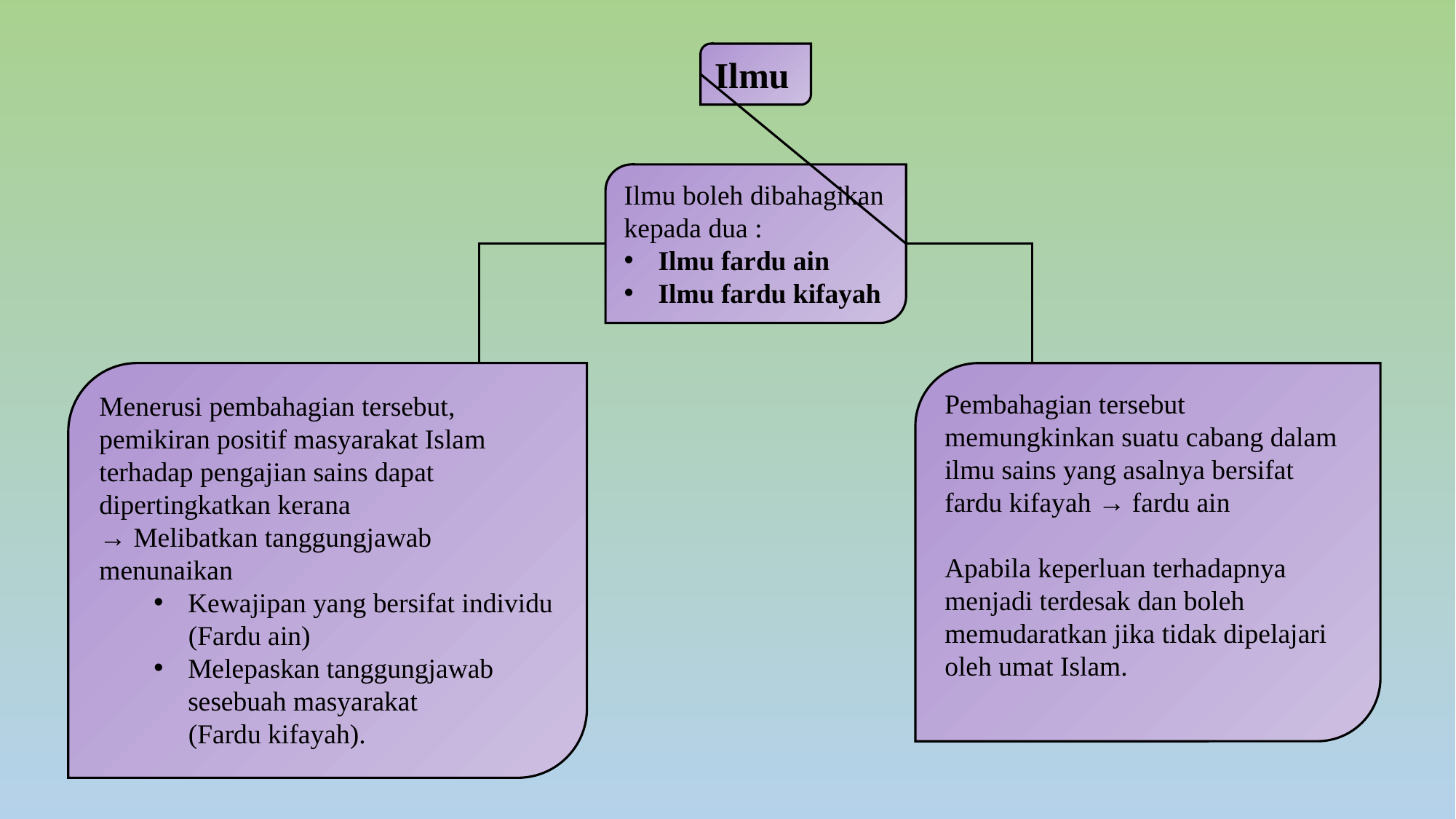

Ilmu
Ilmu boleh dibahagikan kepada dua :
Ilmu fardu ain
Ilmu fardu kifayah
Menerusi pembahagian tersebut,
pemikiran positif masyarakat Islam terhadap pengajian sains dapat dipertingkatkan kerana
→ Melibatkan tanggungjawab menunaikan
Kewajipan yang bersifat individu
     (Fardu ain)
Melepaskan tanggungjawab sesebuah masyarakat
     (Fardu kifayah).
Pembahagian tersebut memungkinkan suatu cabang dalam ilmu sains yang asalnya bersifat
fardu kifayah → fardu ain

Apabila keperluan terhadapnya menjadi terdesak dan boleh memudaratkan jika tidak dipelajari oleh umat Islam.